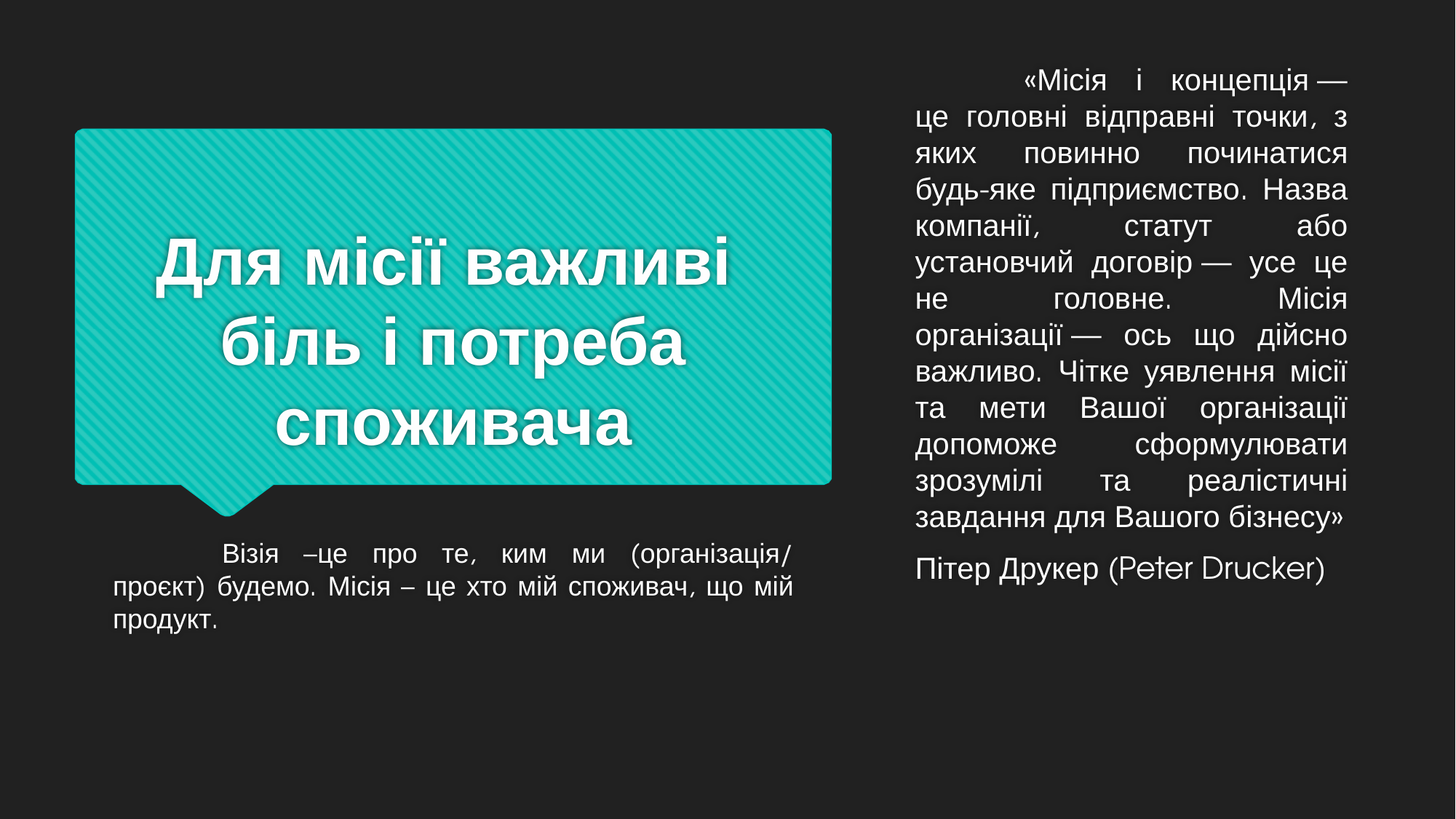

«Місія і концепція — це головні відправні точки, з яких повинно починатися будь-яке підприємство. Назва компанії, статут або установчий договір — усе це не головне. Місія організації — ось що дійсно важливо. Чітке уявлення місії та мети Вашої організації допоможе сформулювати зрозумілі та реалістичні завдання для Вашого бізнесу»
Пітер Друкер (Peter Drucker)
# Для місії важливі біль і потреба споживача
	Візія –це про те, ким ми (організація/ проєкт) будемо. Місія – це хто мій споживач, що мій продукт.